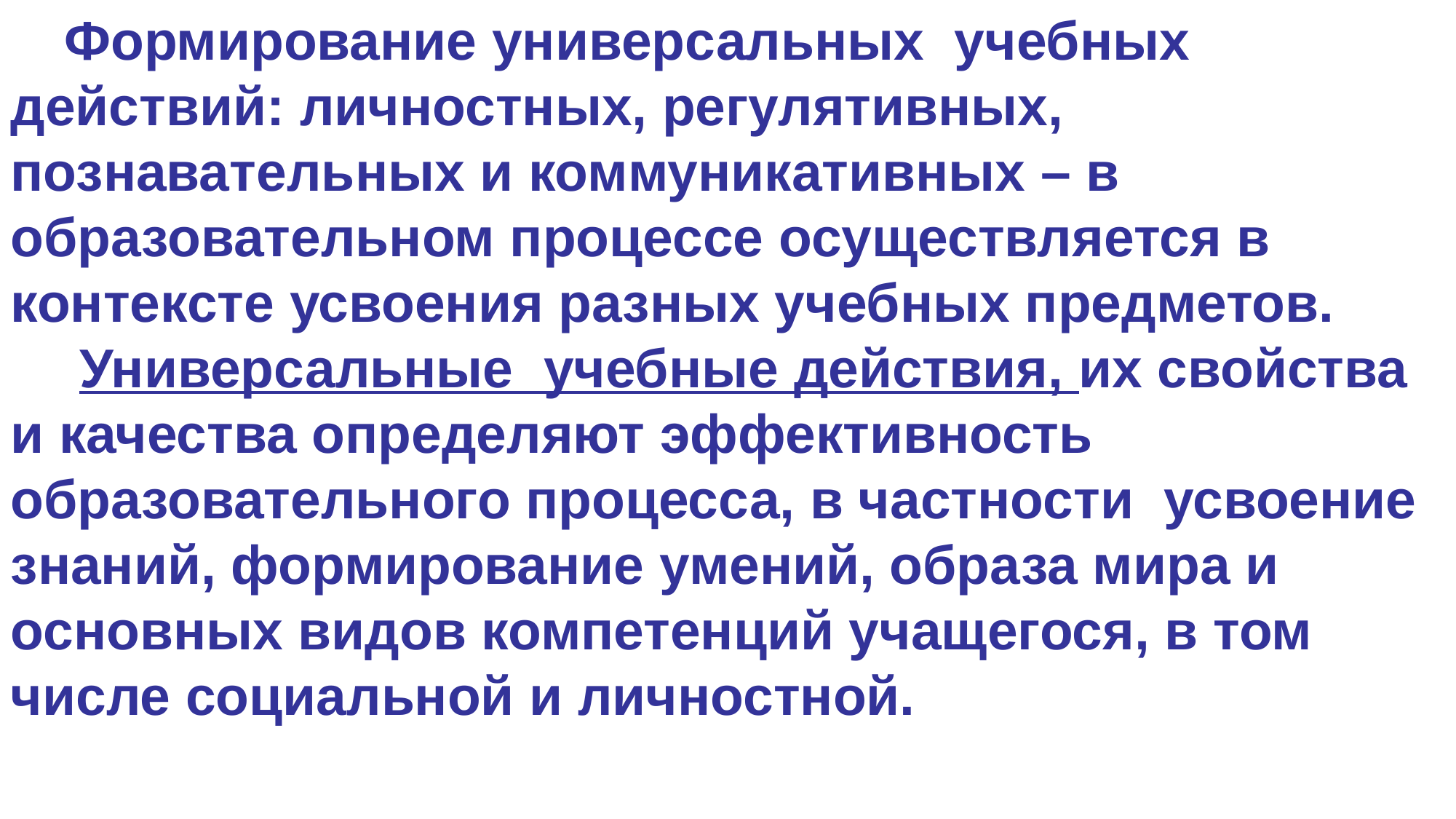

Формирование универсальных  учебных действий: личностных, регулятивных, познавательных и коммуникативных – в образовательном процессе осуществляется в контексте усвоения разных учебных предметов.
 Универсальные  учебные действия, их свойства и качества определяют эффективность образовательного процесса, в частности  усвоение знаний, формирование умений, образа мира и основных видов компетенций учащегося, в том числе социальной и личностной.